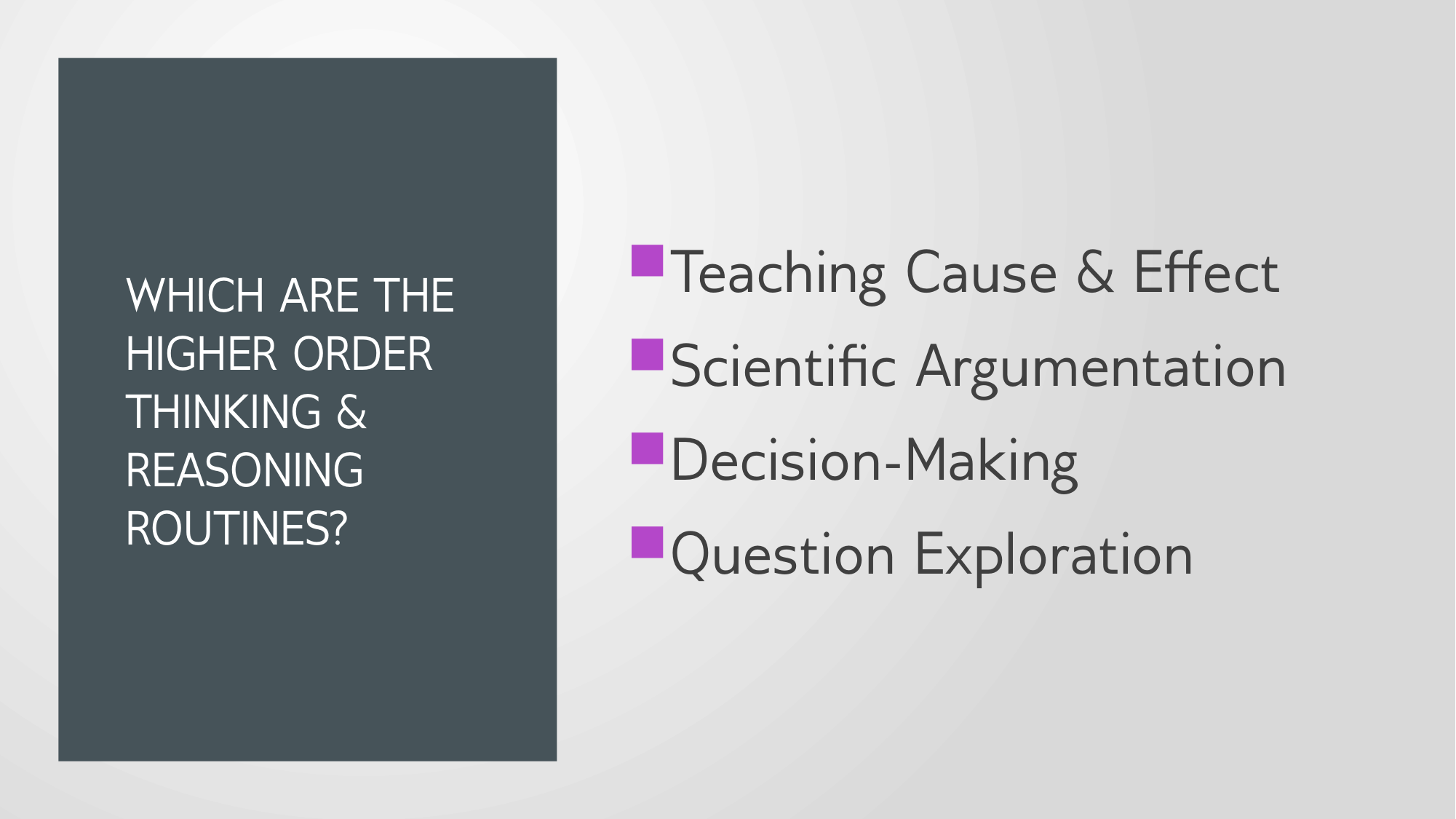

# Which are the Higher Order Thinking & Reasoning Routines?
Teaching Cause & Effect
Scientific Argumentation
Decision-Making
Question Exploration
pgranerku@gmail.com